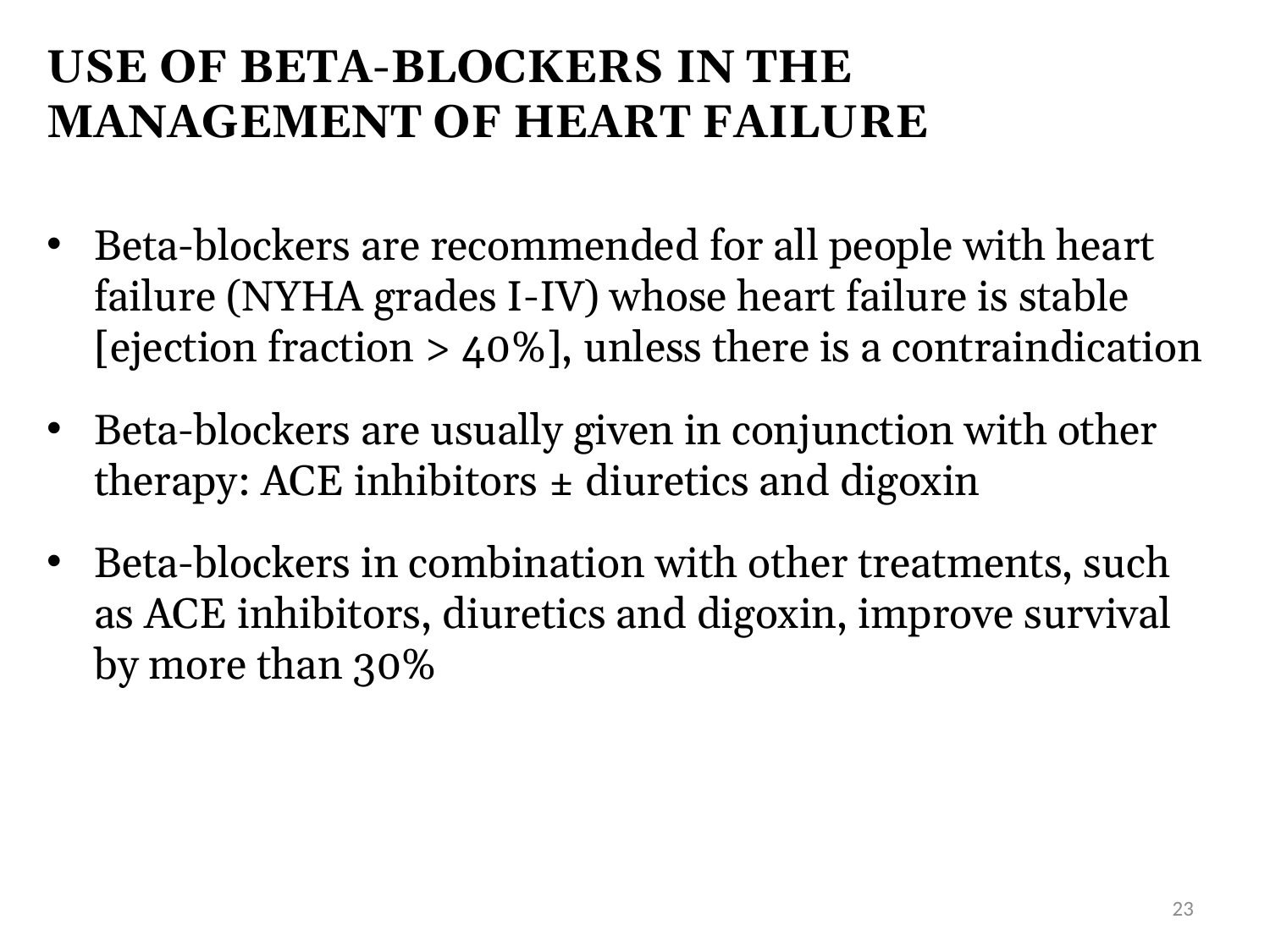

# Use of beta-blockers in the management of heart failure
Beta-blockers are recommended for all people with heart failure (NYHA grades I-IV) whose heart failure is stable [ejection fraction > 40%], unless there is a contraindication
Beta-blockers are usually given in conjunction with other therapy: ACE inhibitors ± diuretics and digoxin
Beta-blockers in combination with other treatments, such as ACE inhibitors, diuretics and digoxin, improve survival by more than 30%
23